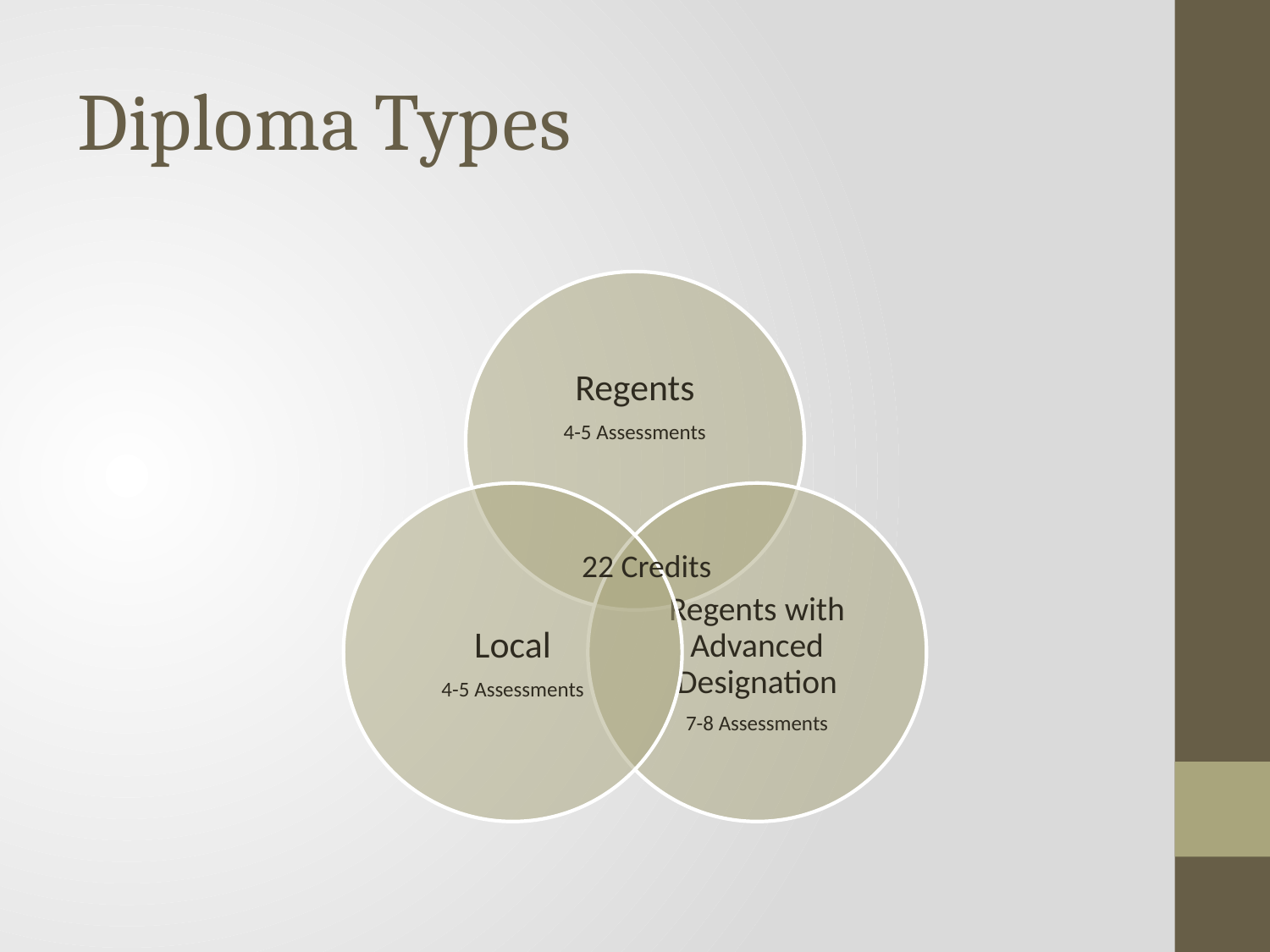

# Diploma Types
Regents
4-5 Assessments
Regents with Advanced Designation
7-8 Assessments
Local
4-5 Assessments
22 Credits